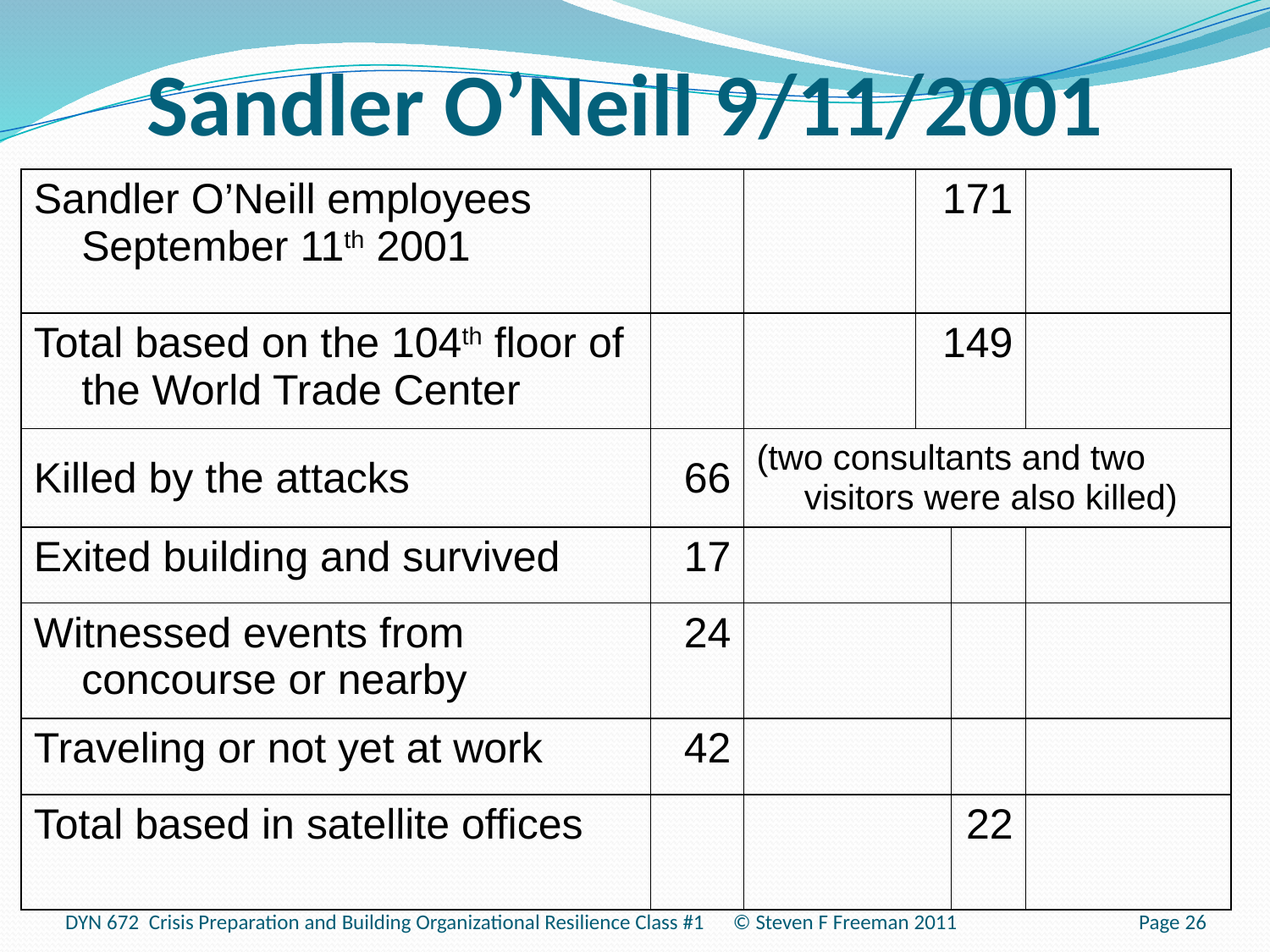

# Sandler O’Neill 9/11/2001
| Sandler O’Neill employees September 11th 2001 |  |  | 171 |  |  |
| --- | --- | --- | --- | --- | --- |
| Total based on the 104th floor of the World Trade Center |  |  | 149 |  |  |
| Killed by the attacks | 66 | (two consultants and two visitors were also killed) |  |  |  |
| Exited building and survived | 17 |  |  |  |  |
| Witnessed events from concourse or nearby | 24 |  |  |  |  |
| Traveling or not yet at work | 42 |  |  |  |  |
| Total based in satellite offices |  |  |  | 22 |  |
DYN 672  Crisis Preparation and Building Organizational Resilience Class #1      © Steven F Freeman 2011
Page 26